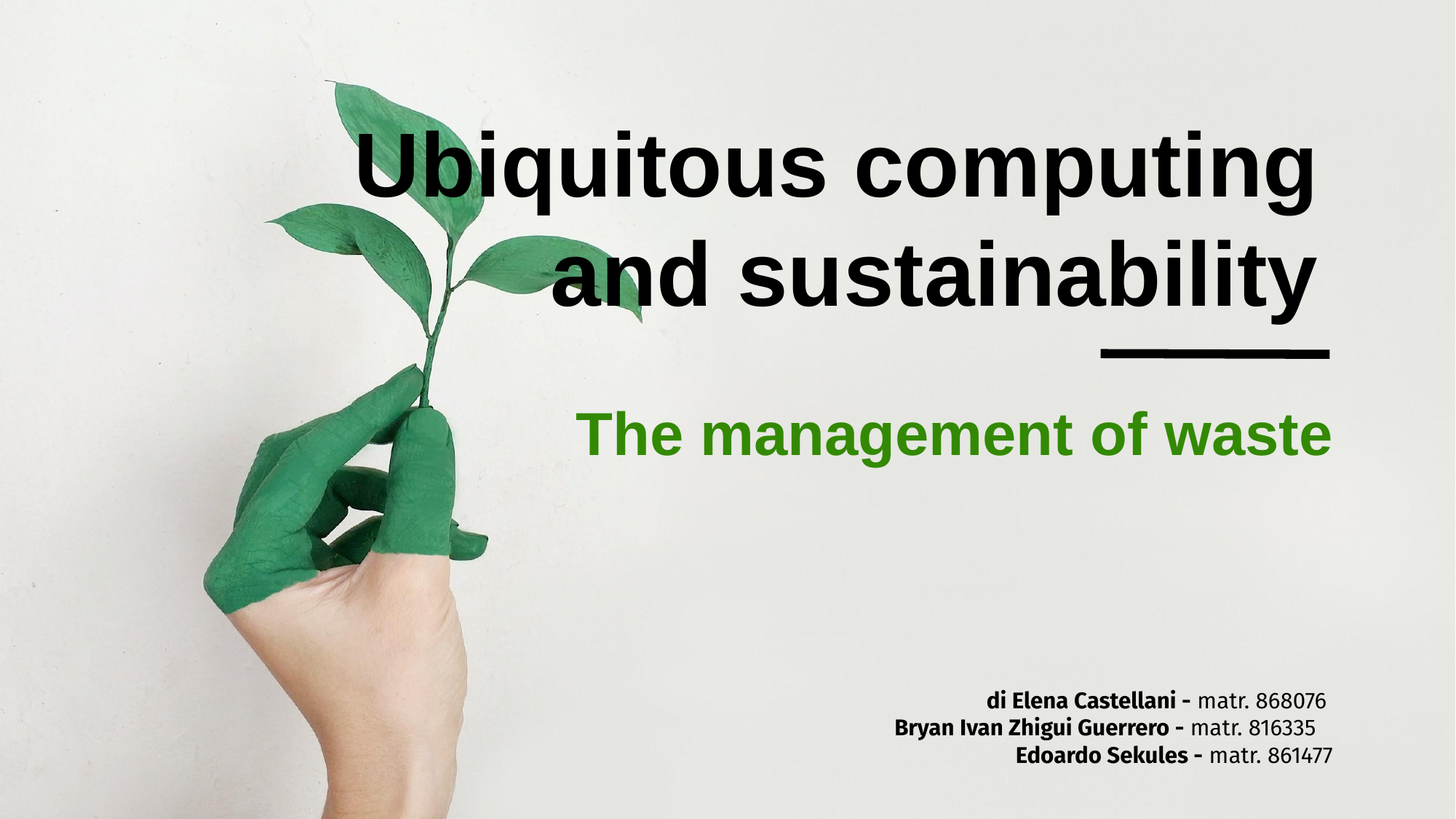

Ubiquitous computing and sustainability
 The management of waste
di Elena Castellani - matr. 868076
Bryan Ivan Zhigui Guerrero - matr. 816335
Edoardo Sekules - matr. 861477